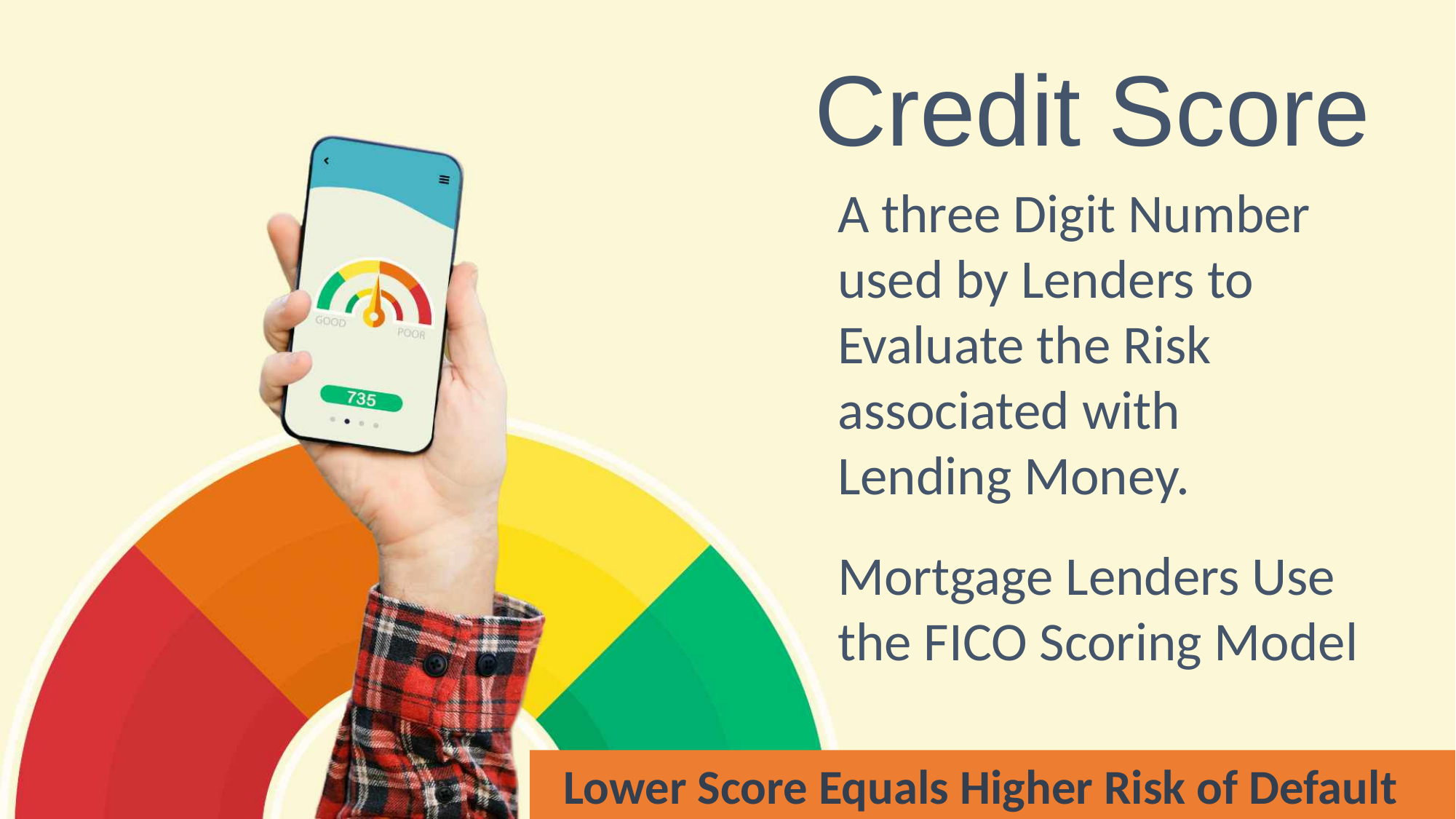

Credit Score
A three Digit Number used by Lenders to Evaluate the Risk associated with Lending Money.

Mortgage Lenders Use the FICO Scoring Model
Lower Score Equals Higher Risk of Default